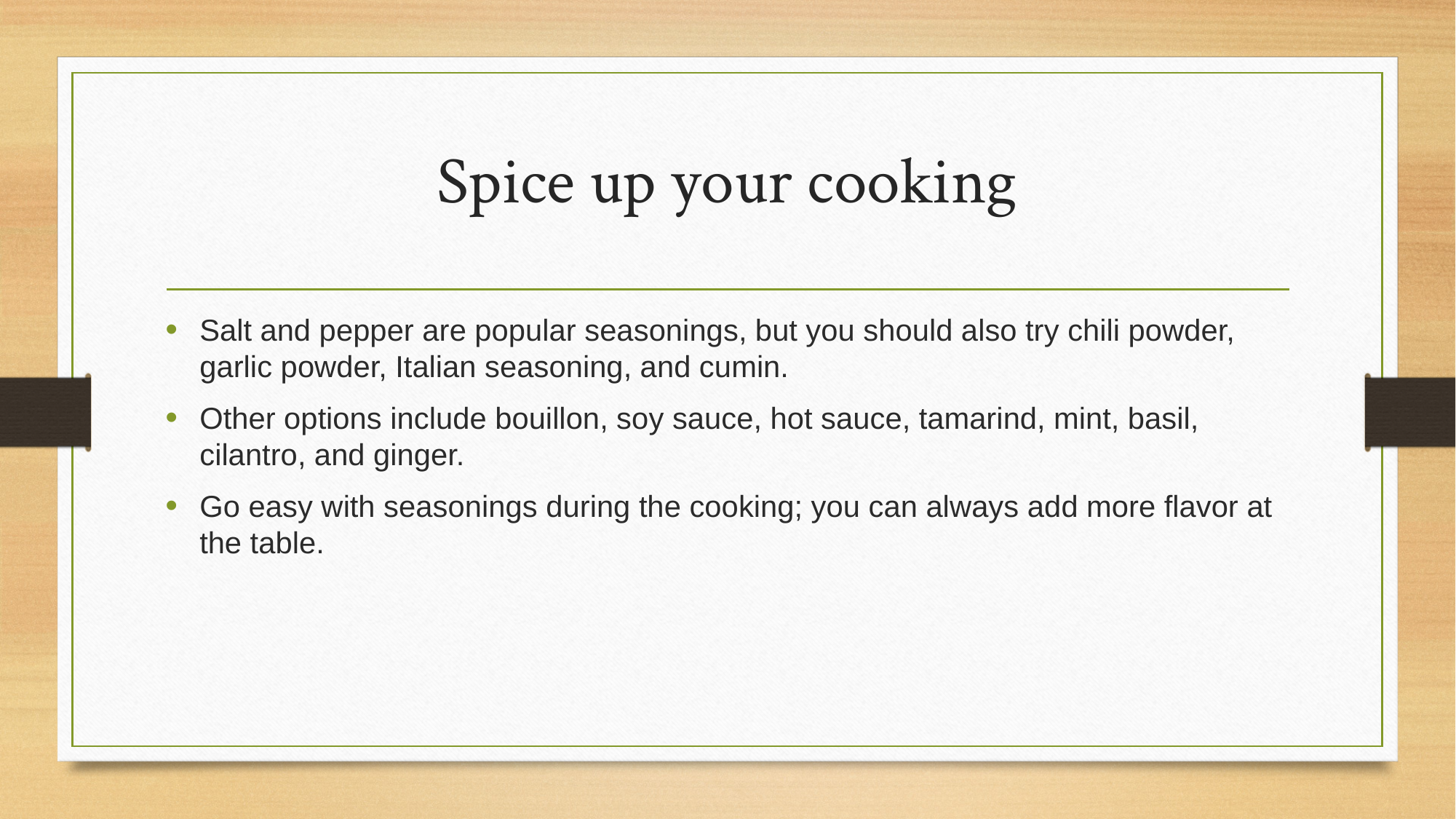

# Spice up your cooking
Salt and pepper are popular seasonings, but you should also try chili powder, garlic powder, Italian seasoning, and cumin.
Other options include bouillon, soy sauce, hot sauce, tamarind, mint, basil, cilantro, and ginger.
Go easy with seasonings during the cooking; you can always add more flavor at the table.